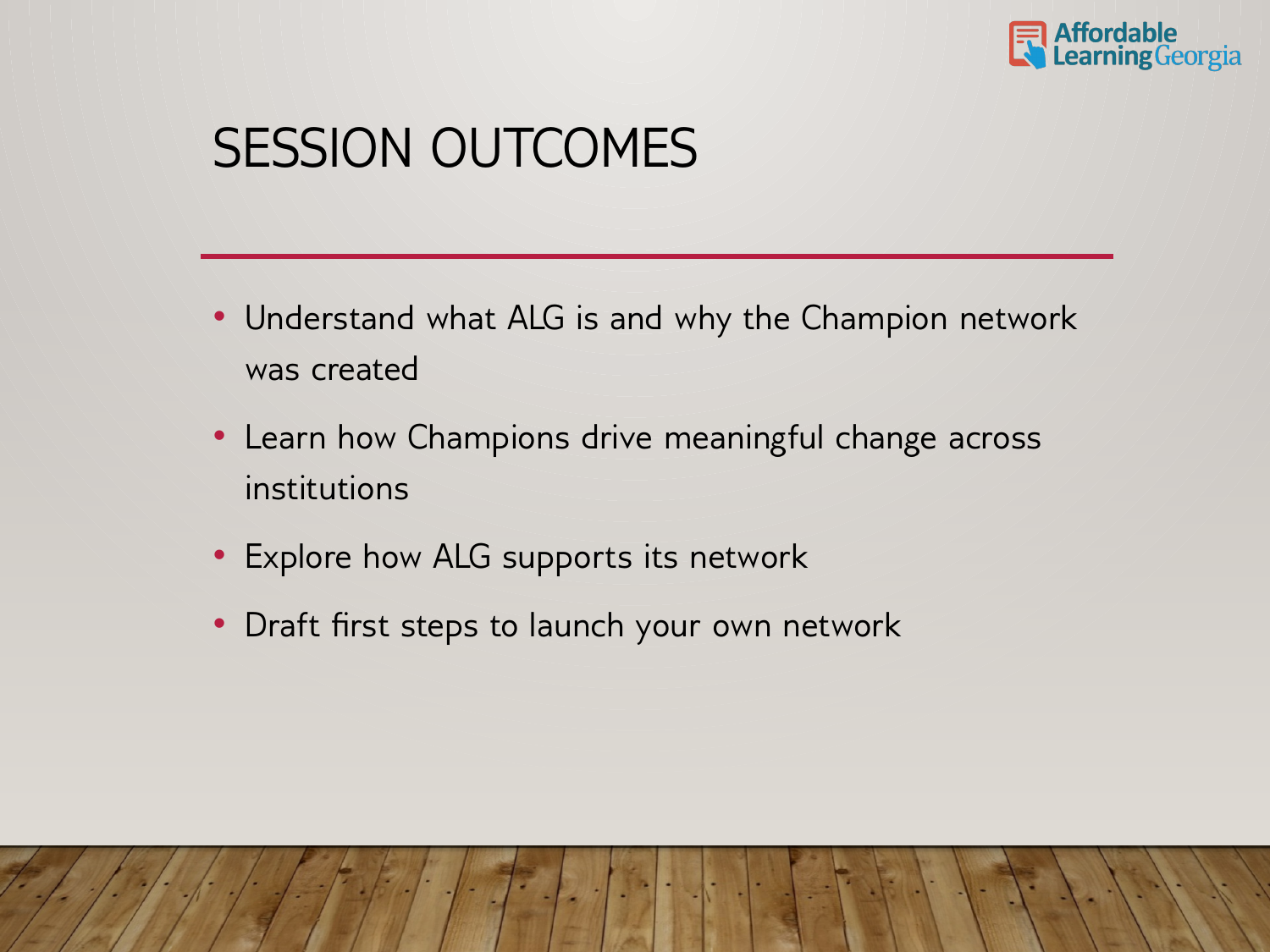

# Session Outcomes
Understand what ALG is and why the Champion network was created
Learn how Champions drive meaningful change across institutions
Explore how ALG supports its network
Draft first steps to launch your own network